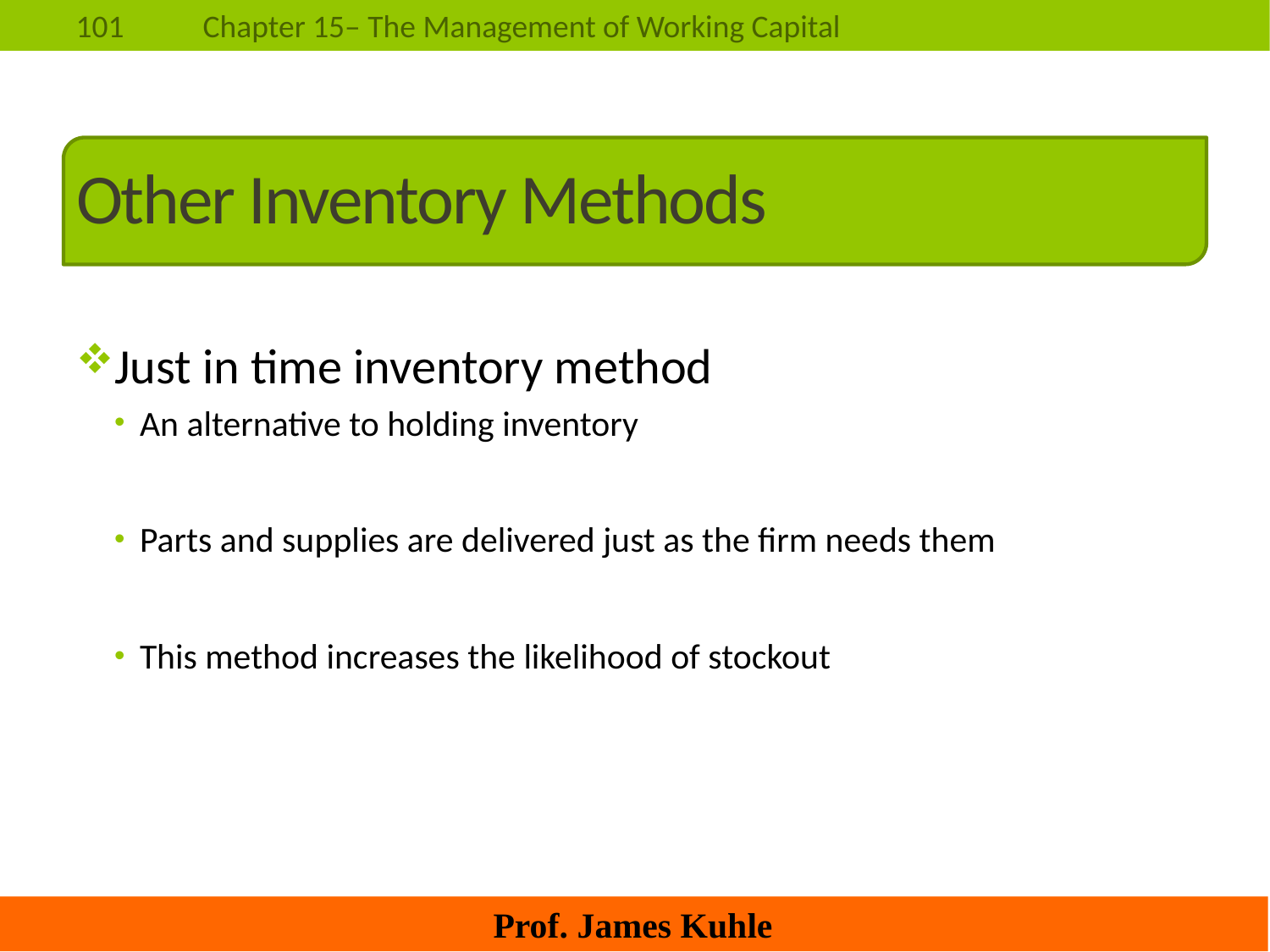

# Other Inventory Methods
Just in time inventory method
An alternative to holding inventory

Parts and supplies are delivered just as the firm needs them

This method increases the likelihood of stockout